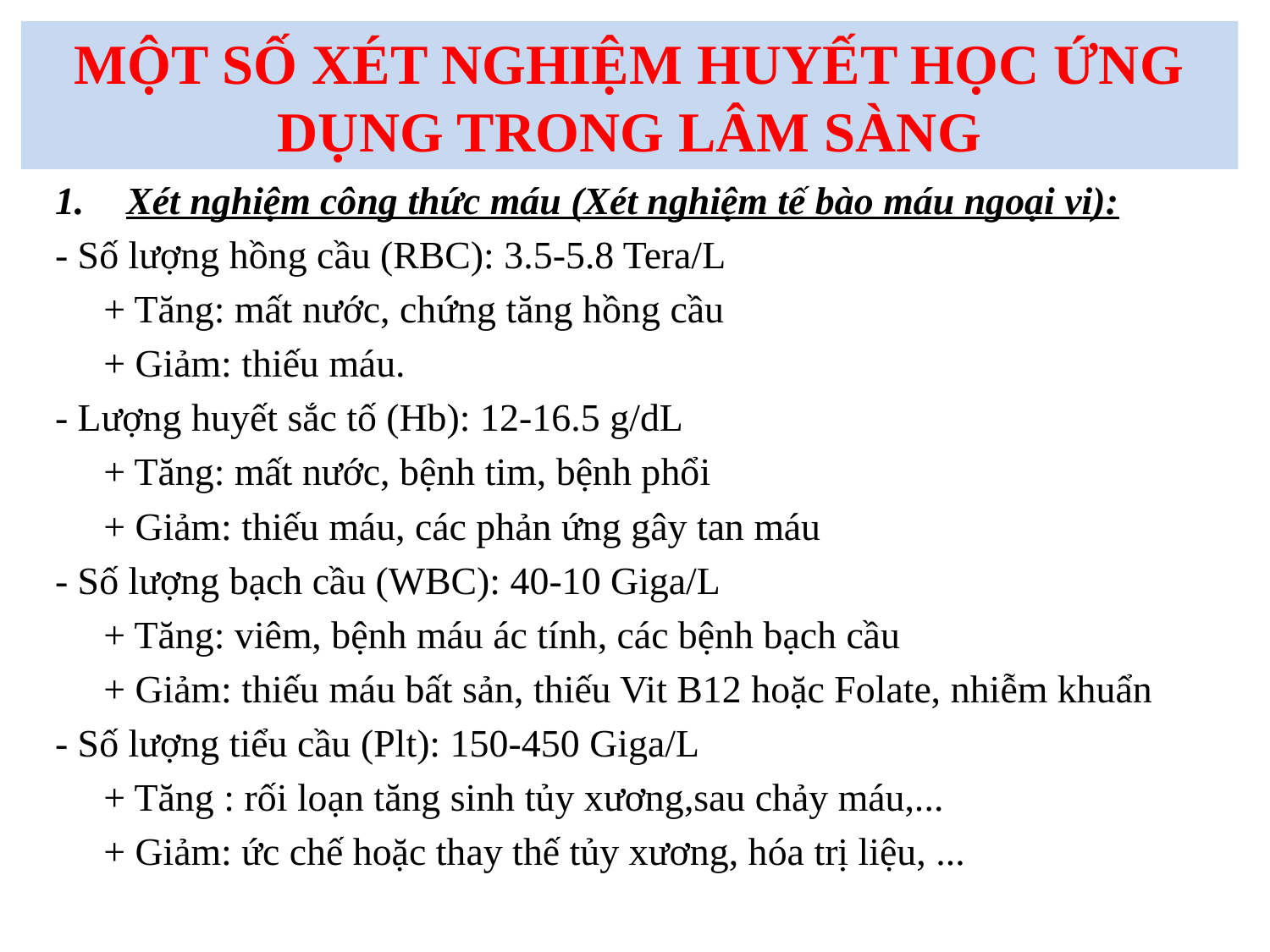

# MỘT SỐ XÉT NGHIỆM HUYẾT HỌC ỨNG DỤNG TRONG LÂM SÀNG
Xét nghiệm công thức máu (Xét nghiệm tế bào máu ngoại vi):
- Số lượng hồng cầu (RBC): 3.5-5.8 Tera/L
     + Tăng: mất nước, chứng tăng hồng cầu
     + Giảm: thiếu máu.
- Lượng huyết sắc tố (Hb): 12-16.5 g/dL
     + Tăng: mất nước, bệnh tim, bệnh phổi
     + Giảm: thiếu máu, các phản ứng gây tan máu
- Số lượng bạch cầu (WBC): 40-10 Giga/L
     + Tăng: viêm, bệnh máu ác tính, các bệnh bạch cầu
     + Giảm: thiếu máu bất sản, thiếu Vit B12 hoặc Folate, nhiễm khuẩn
- Số lượng tiểu cầu (Plt): 150-450 Giga/L
     + Tăng : rối loạn tăng sinh tủy xương,sau chảy máu,...
     + Giảm: ức chế hoặc thay thế tủy xương, hóa trị liệu, ...